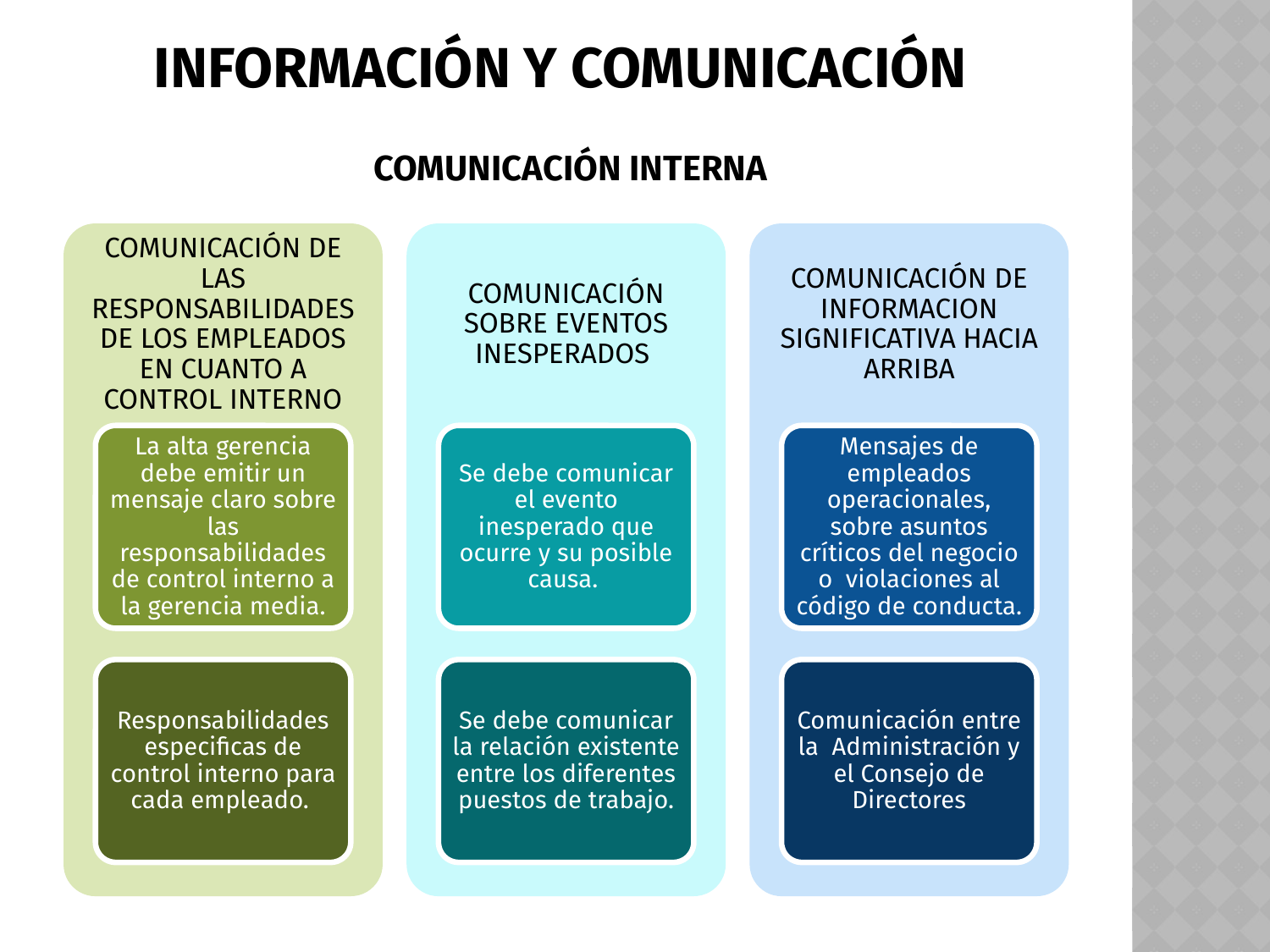

# Información y comunicación
COMUNICACIÓN INTERNA
COMUNICACIÓN DE LAS RESPONSABILIDADES DE LOS EMPLEADOS EN CUANTO A CONTROL INTERNO
La alta gerencia debe emitir un mensaje claro sobre las responsabilidades de control interno a la gerencia media.
Responsabilidades especificas de control interno para cada empleado.
COMUNICACIÓN SOBRE EVENTOS INESPERADOS
Se debe comunicar el evento inesperado que ocurre y su posible causa.
Se debe comunicar la relación existente entre los diferentes puestos de trabajo.
COMUNICACIÓN DE INFORMACION SIGNIFICATIVA HACIA ARRIBA
Mensajes de empleados operacionales, sobre asuntos críticos del negocio o  violaciones al código de conducta.
Comunicación entre la  Administración y el Consejo de Directores